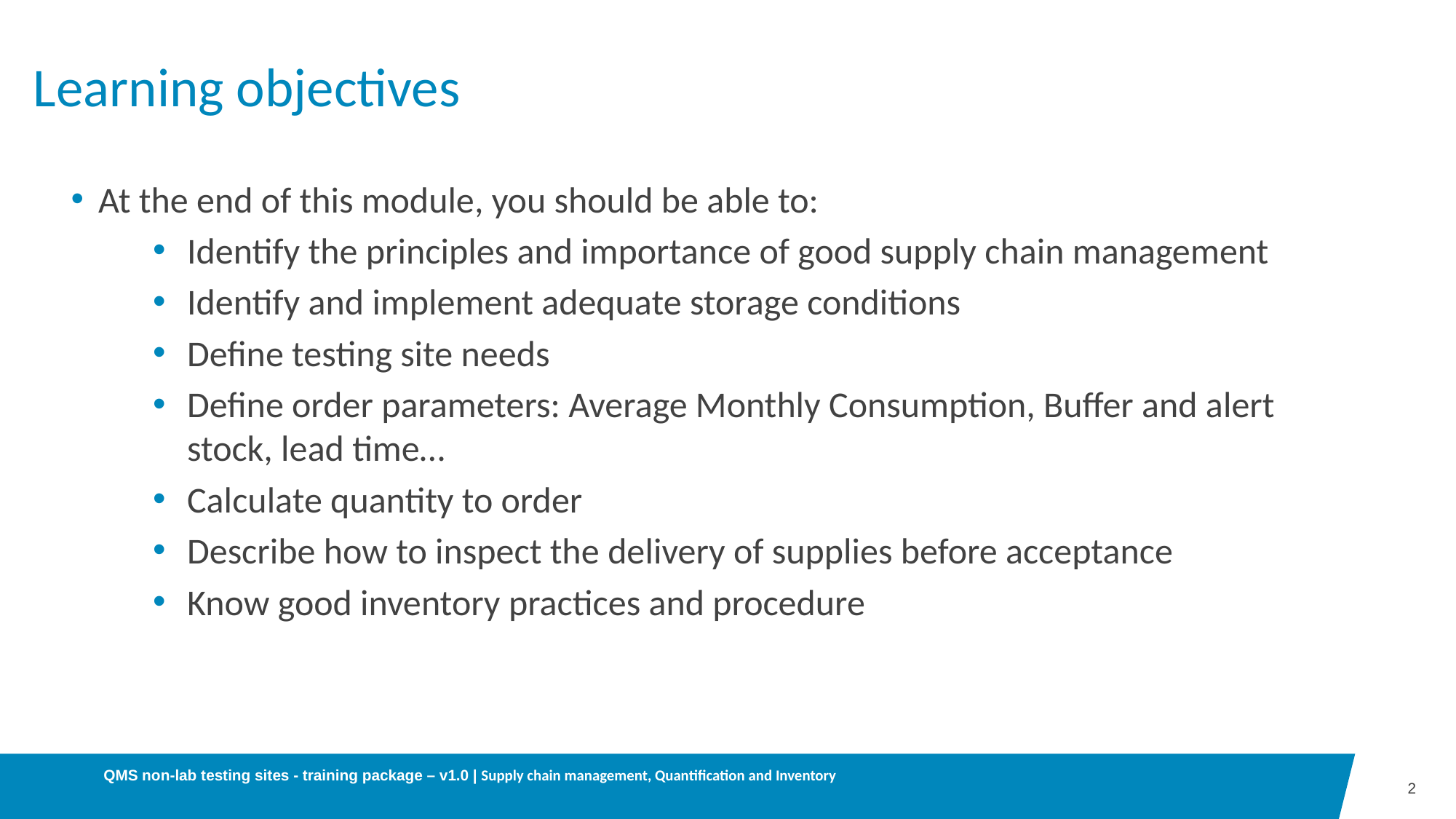

# Learning objectives
At the end of this module, you should be able to:
Identify the principles and importance of good supply chain management
Identify and implement adequate storage conditions
Define testing site needs
Define order parameters: Average Monthly Consumption, Buffer and alert stock, lead time…
Calculate quantity to order
Describe how to inspect the delivery of supplies before acceptance
Know good inventory practices and procedure
QMS non-lab testing sites - training package – v1.0 | Supply chain management, Quantification and Inventory

2